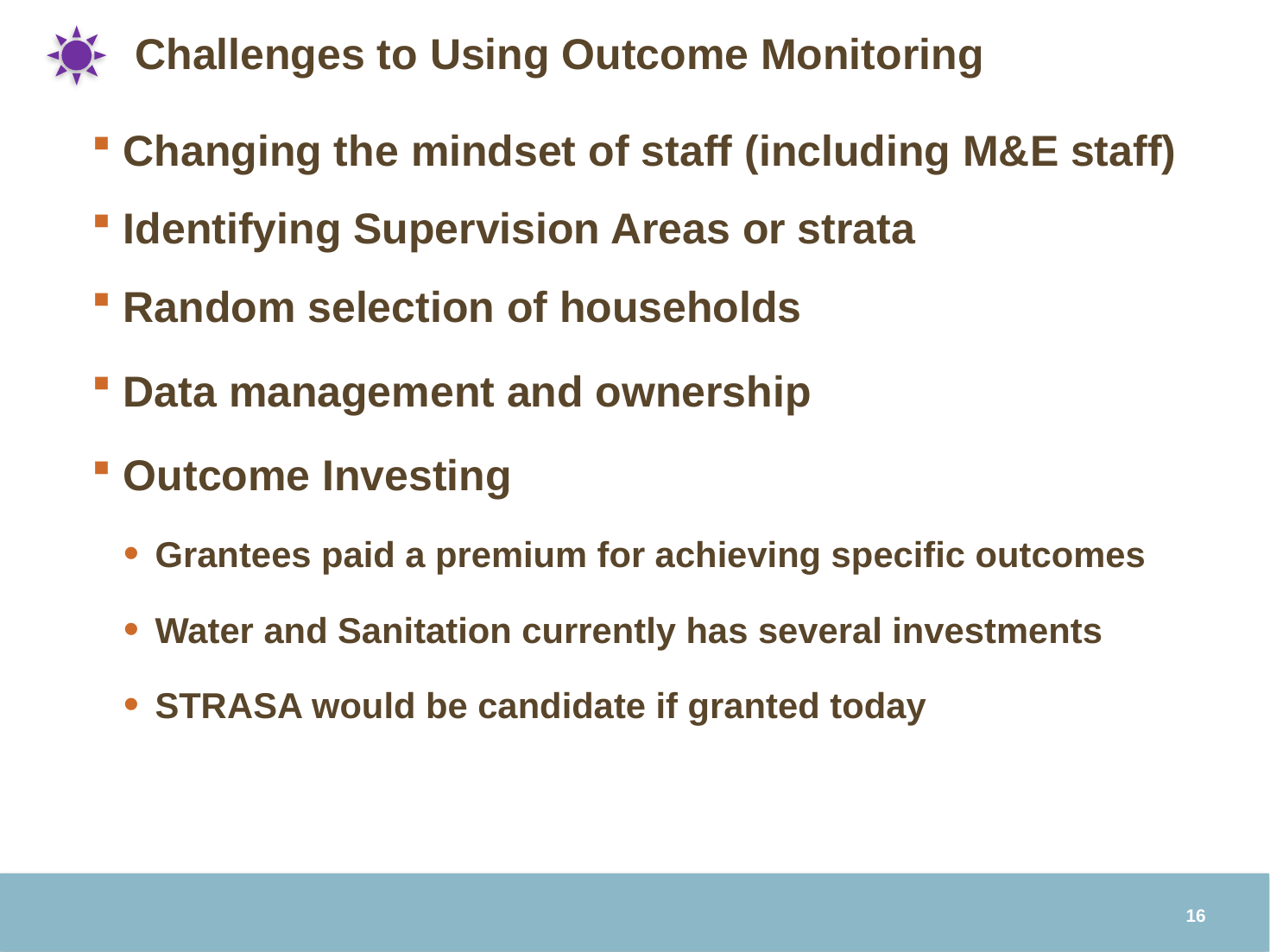

# Challenges to Using Outcome Monitoring
Changing the mindset of staff (including M&E staff)
Identifying Supervision Areas or strata
Random selection of households
Data management and ownership
Outcome Investing
Grantees paid a premium for achieving specific outcomes
Water and Sanitation currently has several investments
STRASA would be candidate if granted today

16